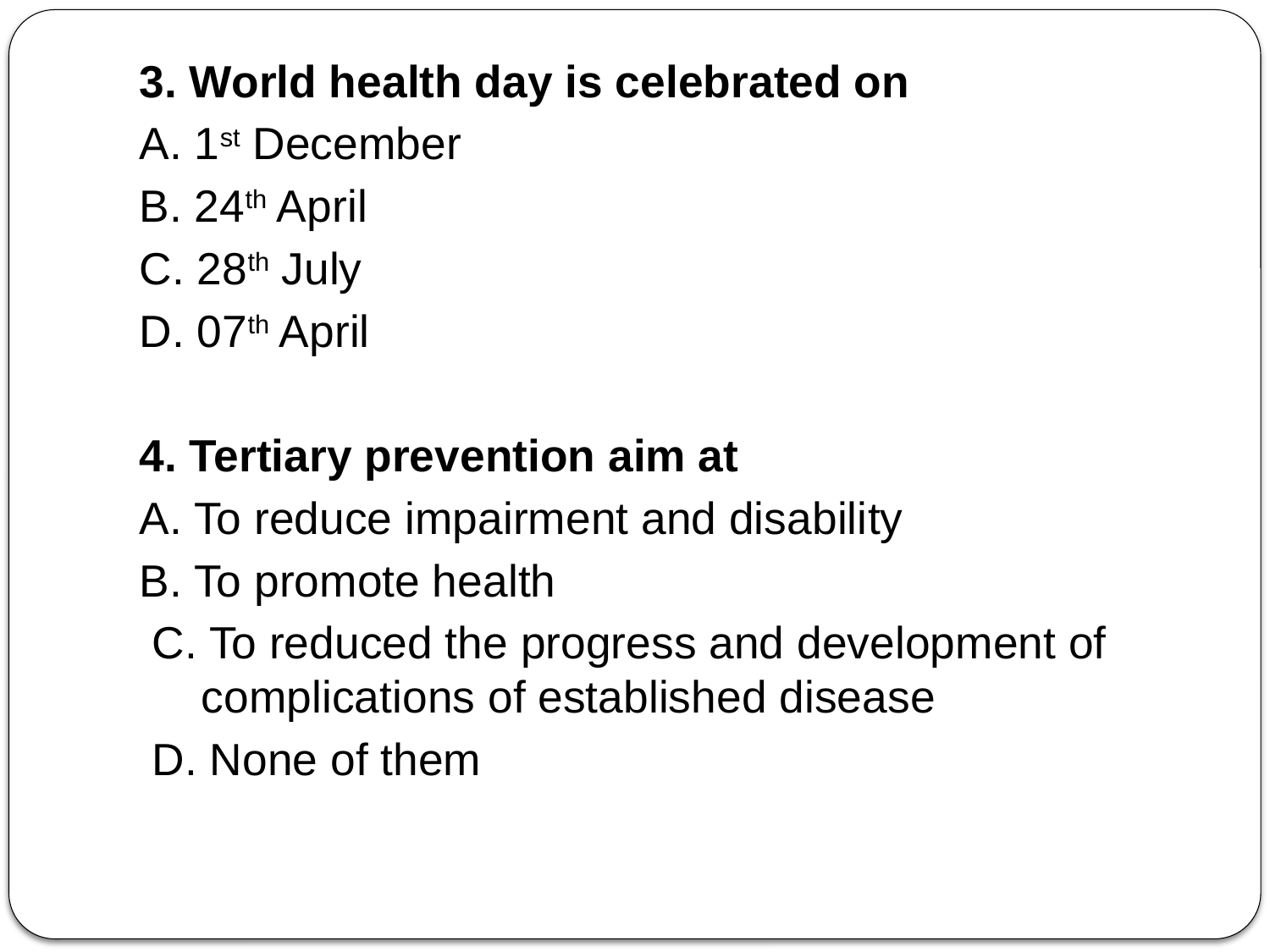

3. World health day is celebrated on
A. 1st December
B. 24th April
C. 28th July
D. 07th April

4. Tertiary prevention aim at
A. To reduce impairment and disability
B. To promote health
 C. To reduced the progress and development of complications of established disease
 D. None of them